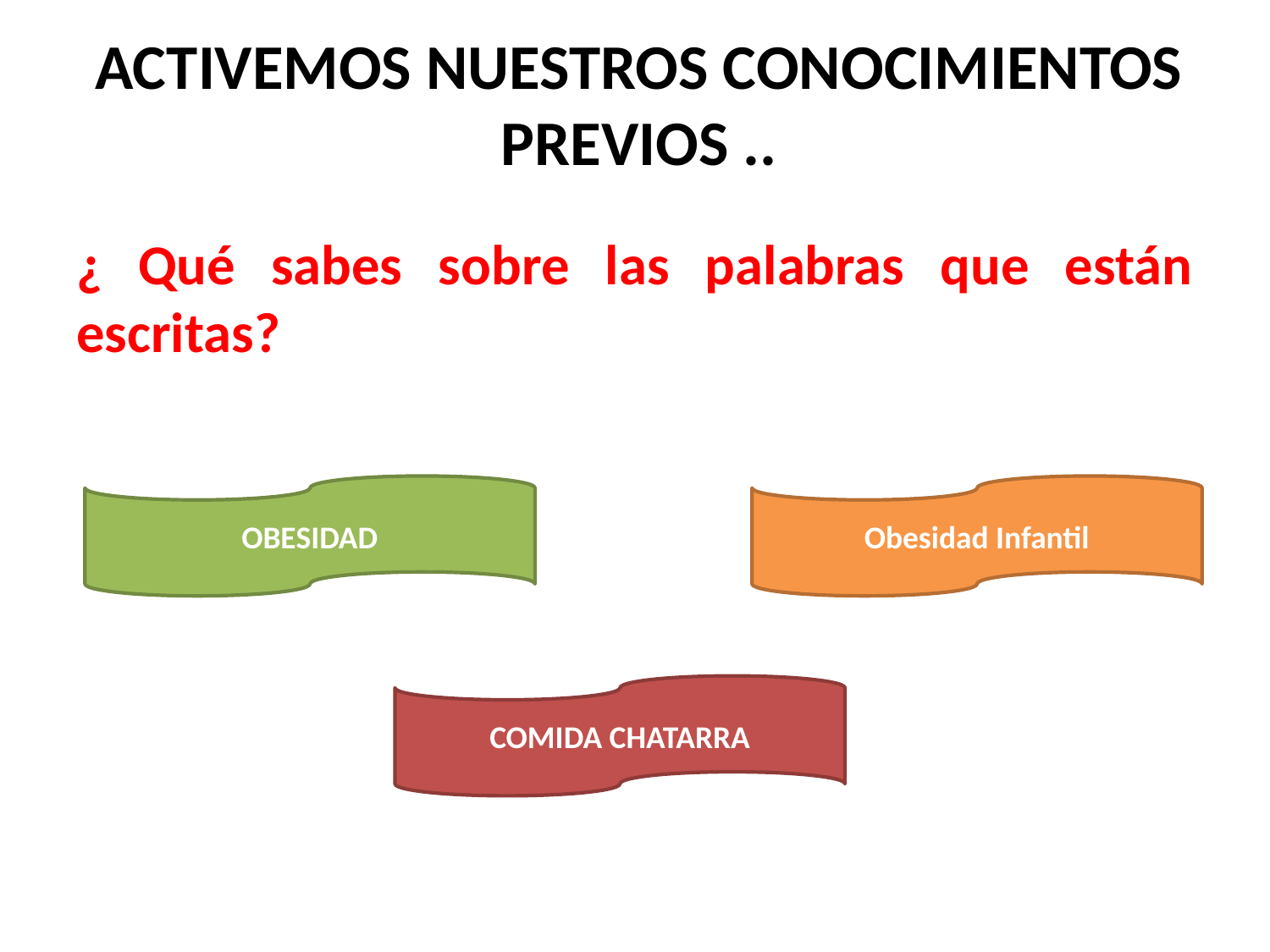

# ACTIVEMOS NUESTROS CONOCIMIENTOS PREVIOS ..
¿ Qué sabes sobre las palabras que están escritas?
OBESIDAD

Obesidad Infantil

COMIDA CHATARRA